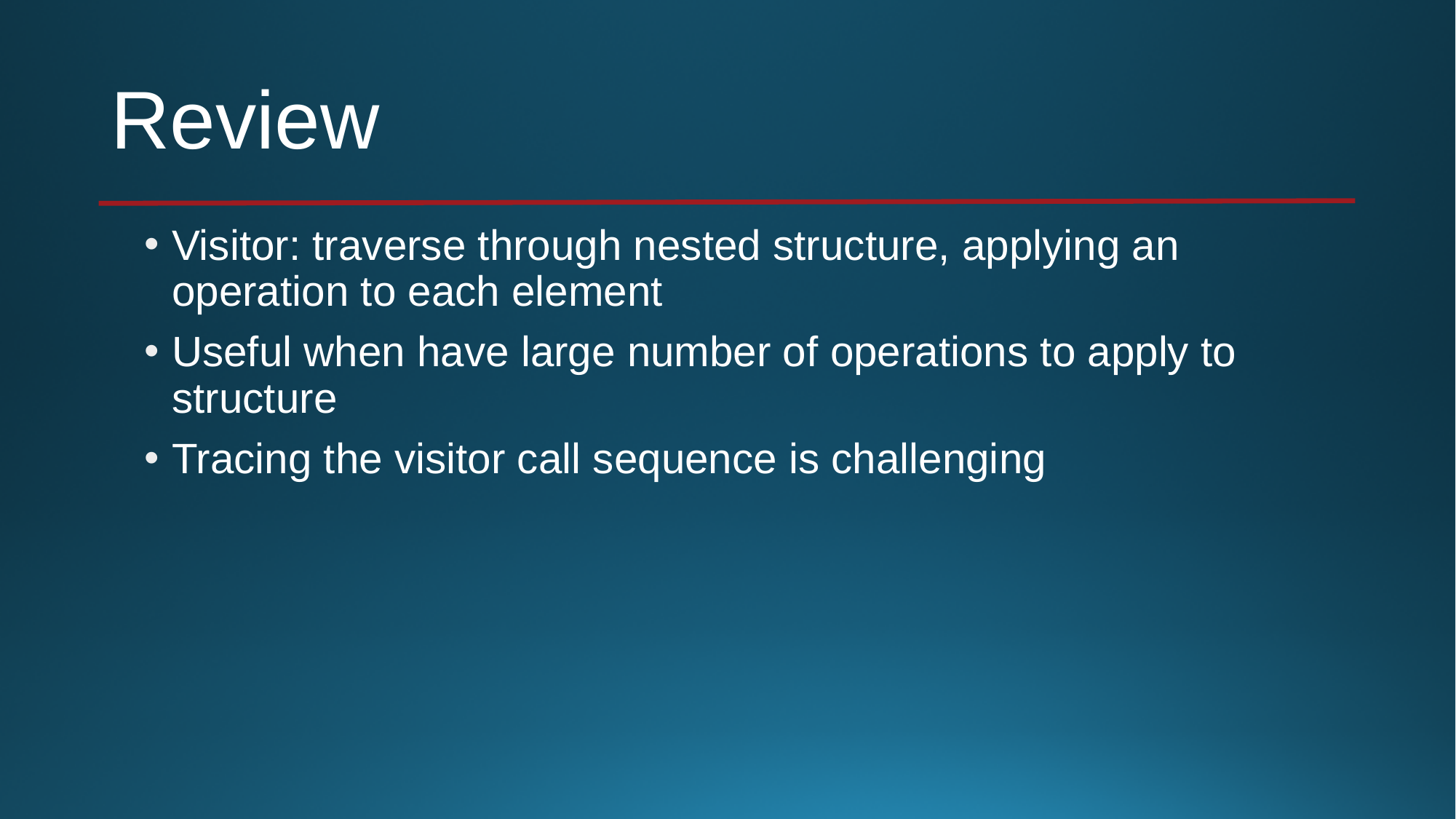

# Review
Visitor: traverse through nested structure, applying an operation to each element
Useful when have large number of operations to apply to structure
Tracing the visitor call sequence is challenging